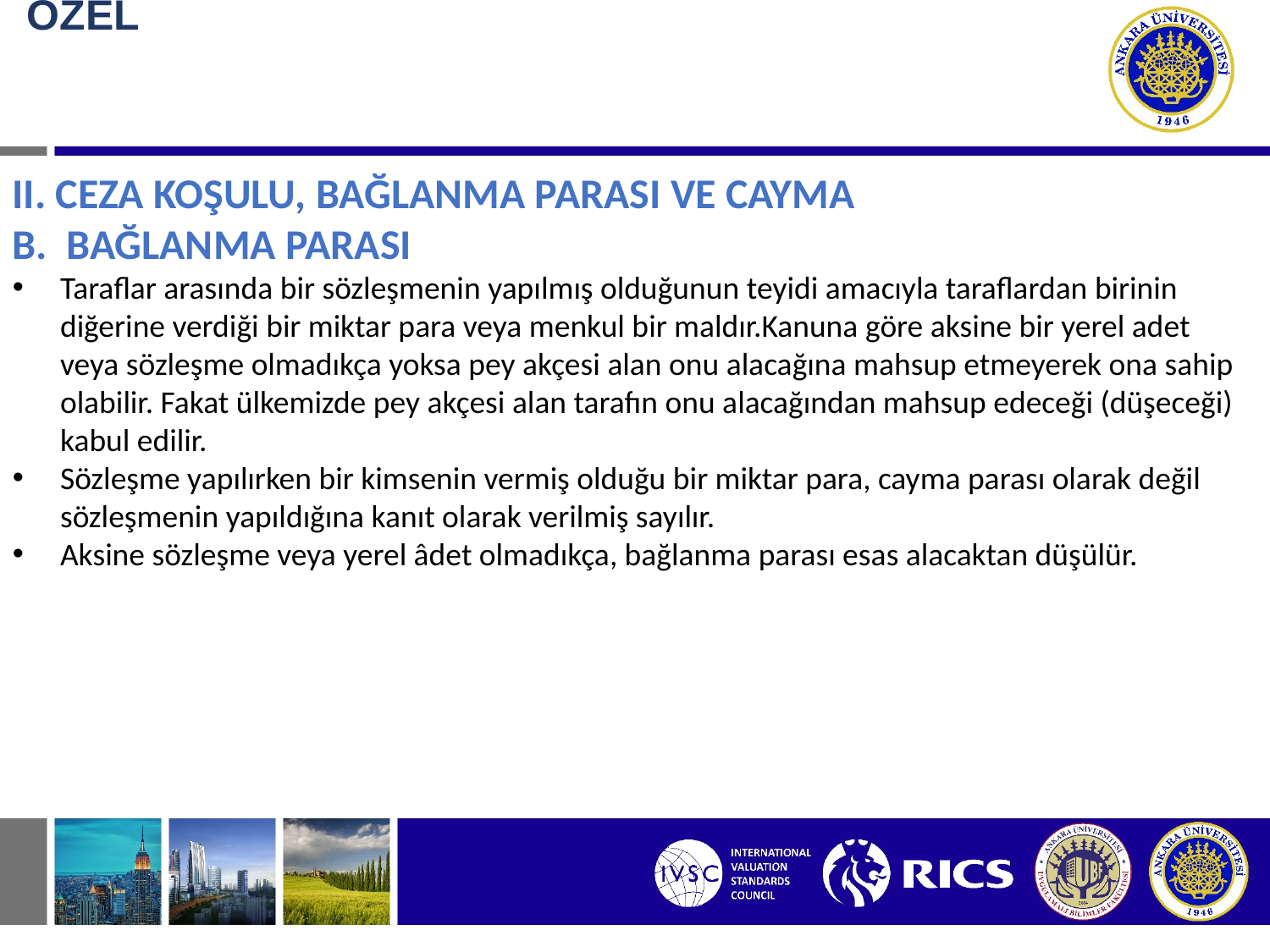

# BORÇ İLİŞKİSİNDE ÖZEL DURUMLAR II. CEZA KOŞULU, BAĞLANMA PARASI VE CAYMA PARASI

II. CEZA KOŞULU, BAĞLANMA PARASI VE CAYMA
B.  BAĞLANMA PARASI
Taraflar arasında bir sözleşmenin yapılmış olduğunun teyidi amacıyla taraflardan birinin diğerine verdiği bir miktar para veya menkul bir maldır.Kanuna göre aksine bir yerel adet veya sözleşme olmadıkça yoksa pey akçesi alan onu alacağına mahsup etmeyerek ona sahip olabilir. Fakat ülkemizde pey akçesi alan tarafın onu alacağından mahsup edeceği (düşeceği) kabul edilir.
Sözleşme yapılırken bir kimsenin vermiş olduğu bir miktar para, cayma parası olarak değil sözleşmenin yapıldığına kanıt olarak verilmiş sayılır.
Aksine sözleşme veya yerel âdet olmadıkça, bağlanma parası esas alacaktan düşülür.